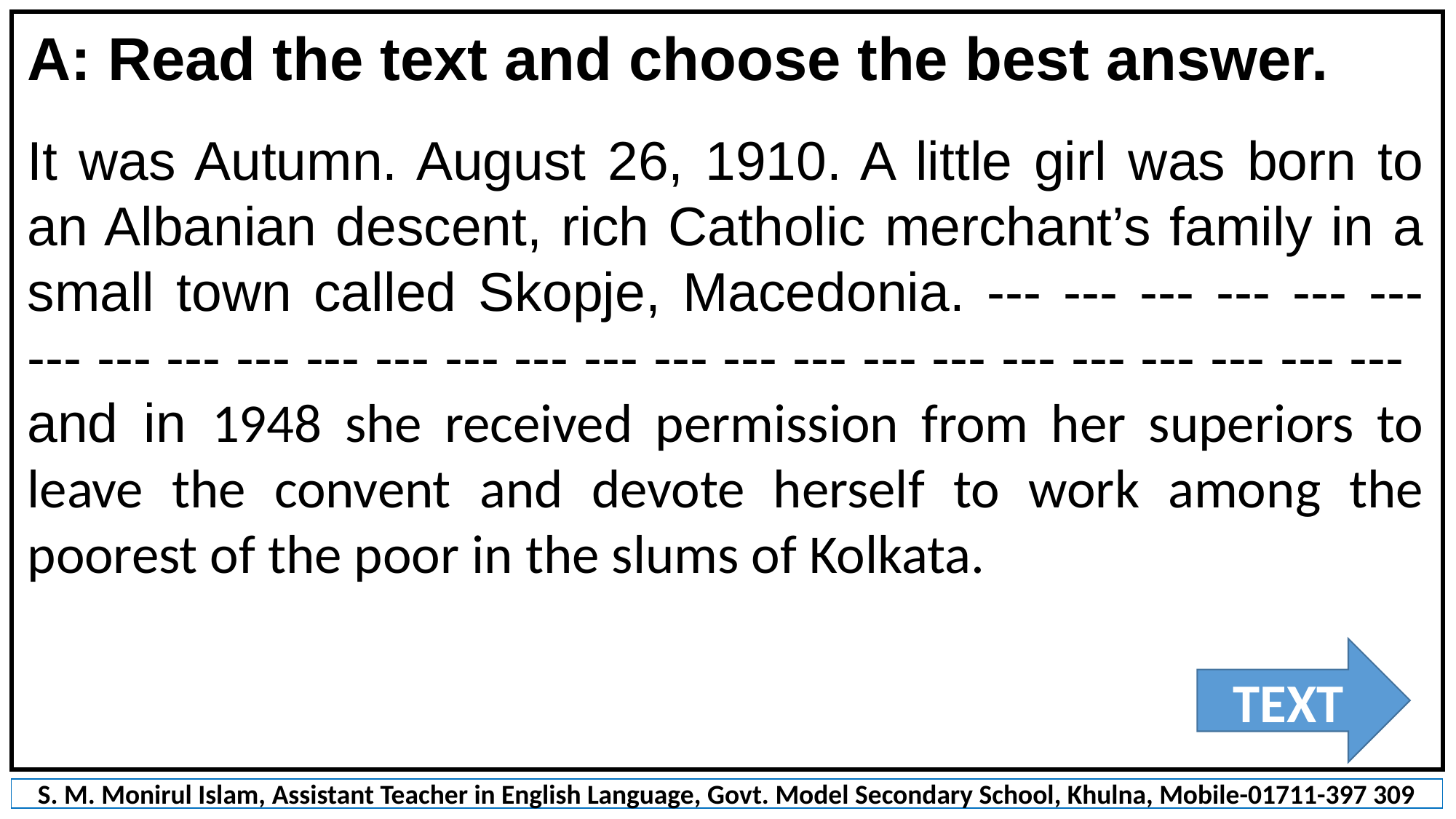

A: Read the text and choose the best answer.
It was Autumn. August 26, 1910. A little girl was born to an Albanian descent, rich Catholic merchant’s family in a small town called Skopje, Macedonia. --- --- --- --- --- --- --- --- --- --- --- --- --- --- --- --- --- --- --- --- --- --- --- --- --- ---
and in 1948 she received permission from her superiors to leave the convent and devote herself to work among the poorest of the poor in the slums of Kolkata.
TEXT